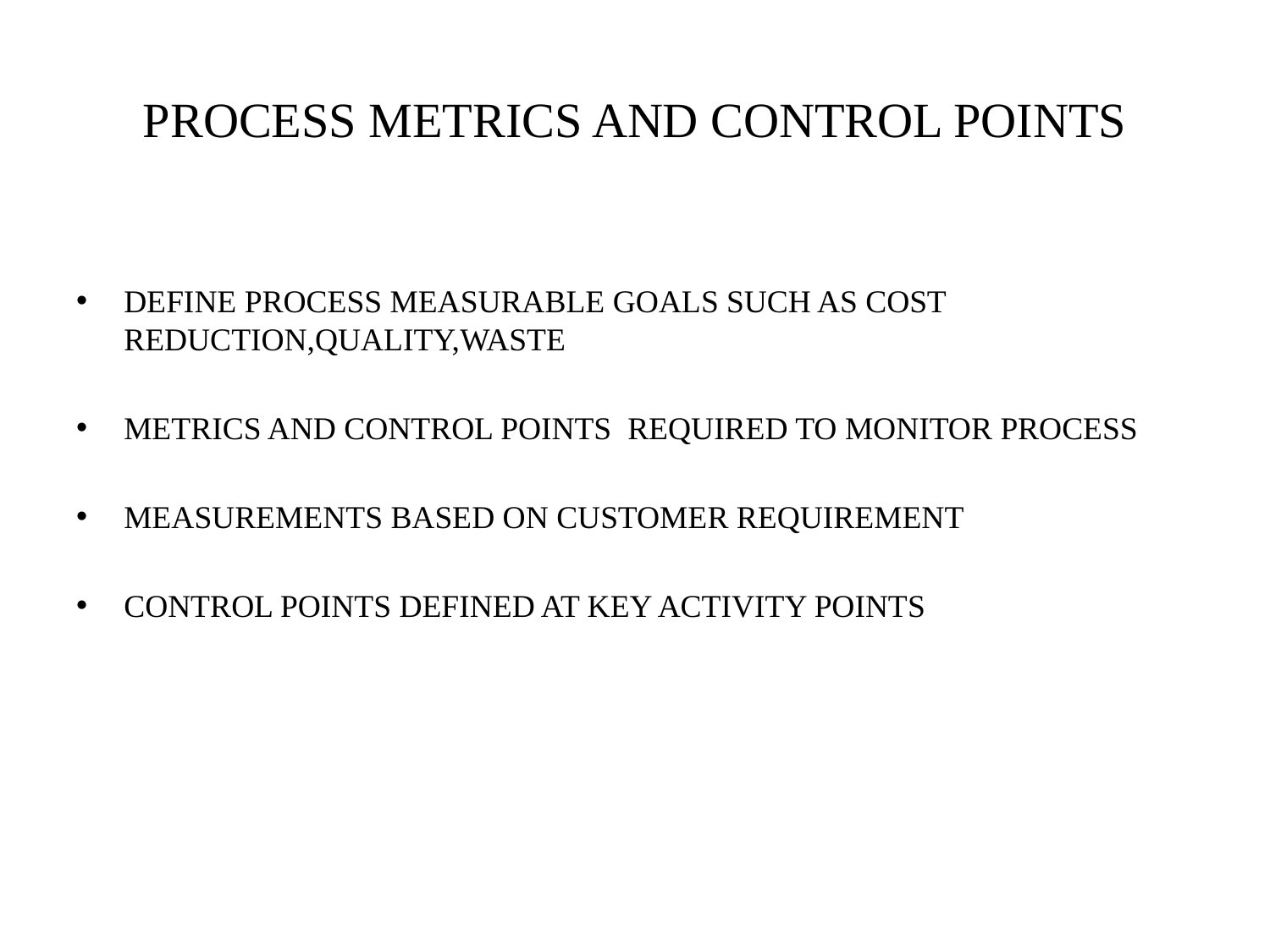

# PROCESS METRICS AND CONTROL POINTS
DEFINE PROCESS MEASURABLE GOALS SUCH AS COST REDUCTION,QUALITY,WASTE

METRICS AND CONTROL POINTS  REQUIRED TO MONITOR PROCESS

MEASUREMENTS BASED ON CUSTOMER REQUIREMENT

CONTROL POINTS DEFINED AT KEY ACTIVITY POINTS